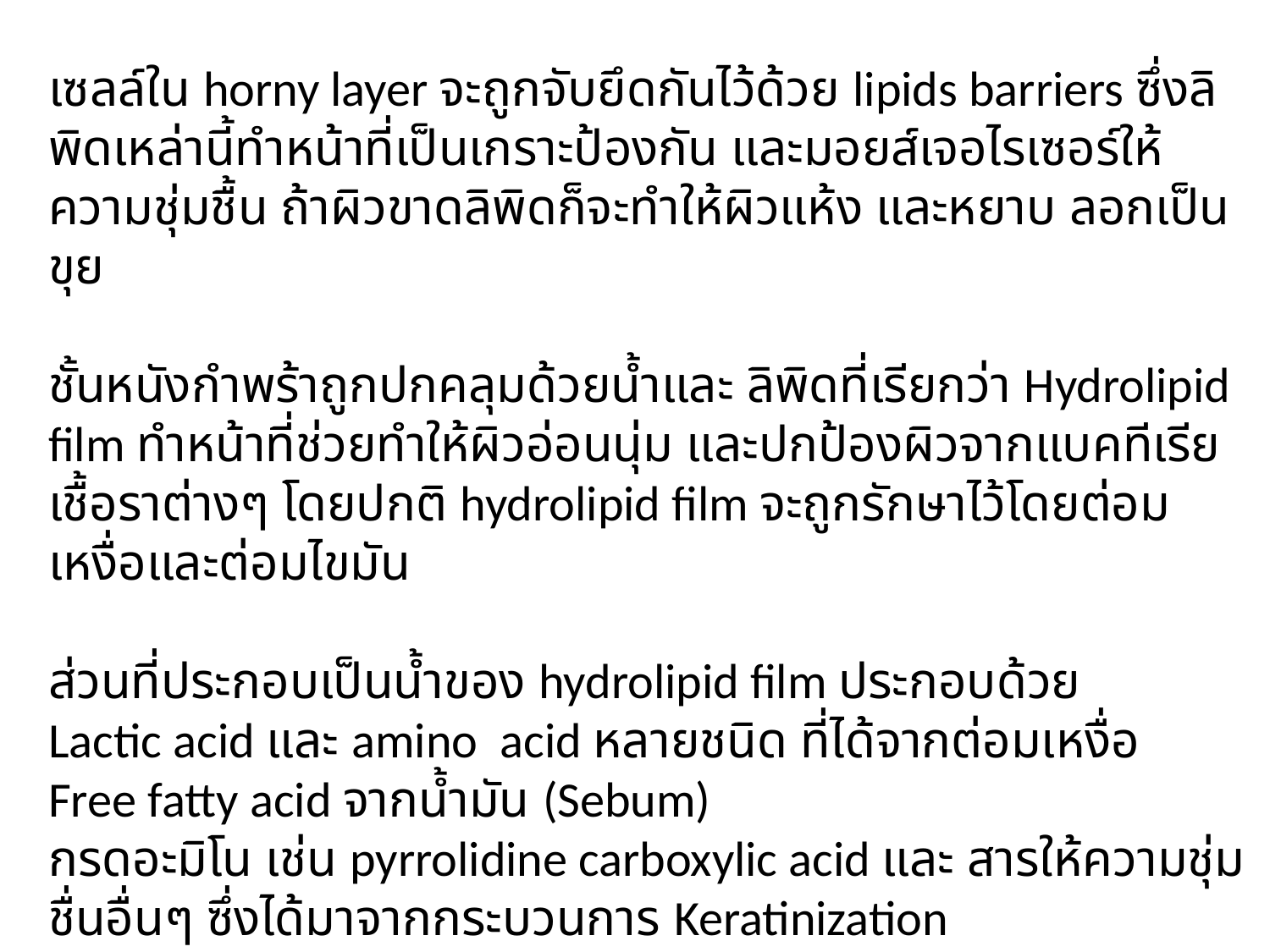

เซลล์ใน horny layer จะถูกจับยึดกันไว้ด้วย lipids barriers ซึ่งลิพิดเหล่านี้ทำหน้าที่เป็นเกราะป้องกัน และมอยส์เจอไรเซอร์ให้ความชุ่มชื้น ถ้าผิวขาดลิพิดก็จะทำให้ผิวแห้ง และหยาบ ลอกเป็นขุย

ชั้นหนังกำพร้าถูกปกคลุมด้วยน้ำและ ลิพิดที่เรียกว่า Hydrolipid film ทำหน้าที่ช่วยทำให้ผิวอ่อนนุ่ม และปกป้องผิวจากแบคทีเรีย เชื้อราต่างๆ โดยปกติ hydrolipid film จะถูกรักษาไว้โดยต่อมเหงื่อและต่อมไขมัน

ส่วนที่ประกอบเป็นน้ำของ hydrolipid film ประกอบด้วย
Lactic acid และ amino  acid หลายชนิด ที่ได้จากต่อมเหงื่อ
Free fatty acid จากน้ำมัน (Sebum)
กรดอะมิโน เช่น pyrrolidine carboxylic acid และ สารให้ความชุ่มชื่นอื่นๆ ซึ่งได้มาจากกระบวนการ Keratinization